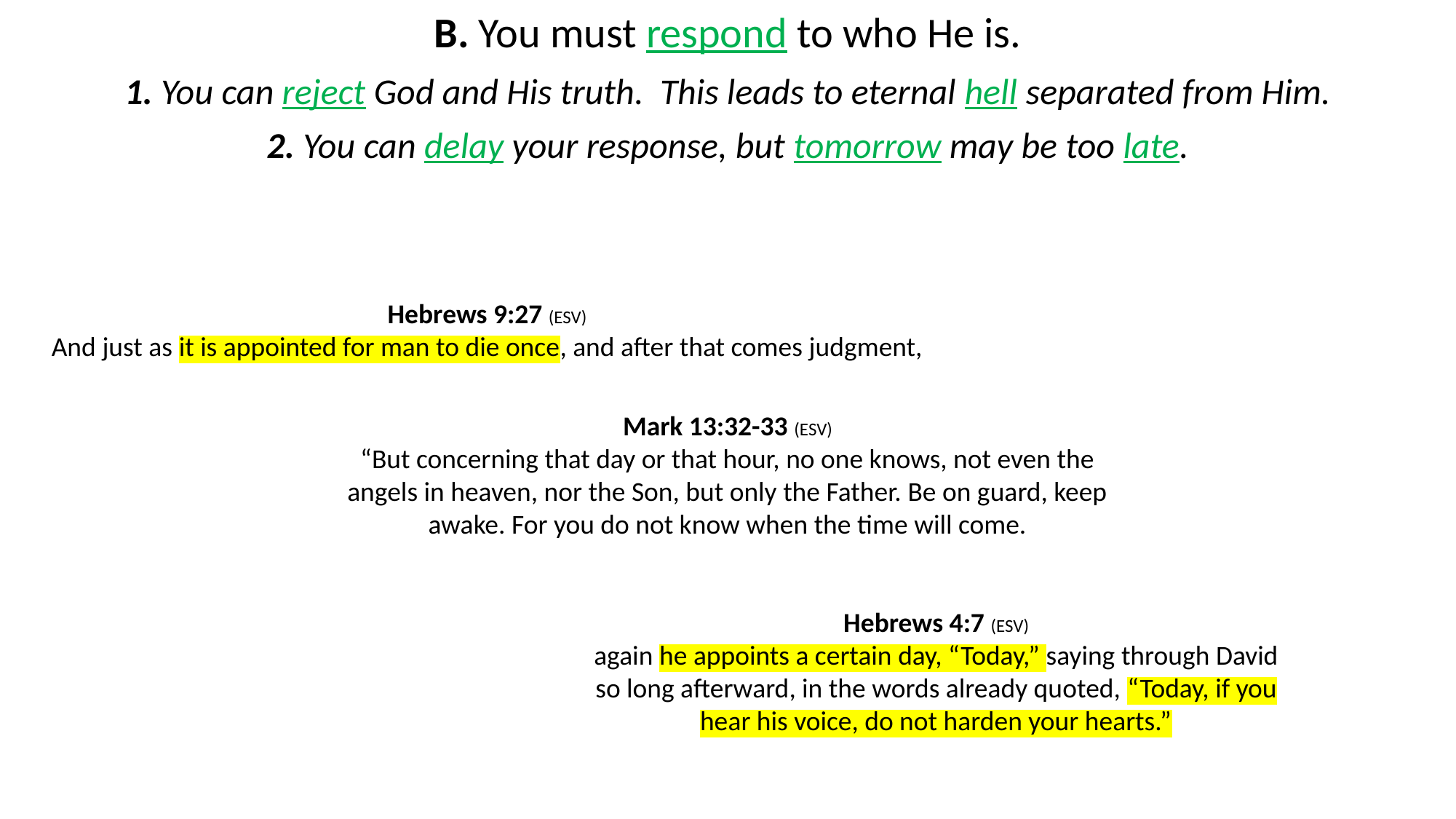

B. You must respond to who He is.
1. You can reject God and His truth.  This leads to eternal hell separated from Him.
2. You can delay your response, but tomorrow may be too late.
Hebrews 9:27 (ESV)
And just as it is appointed for man to die once, and after that comes judgment,
Mark 13:32-33 (ESV)
“But concerning that day or that hour, no one knows, not even the angels in heaven, nor the Son, but only the Father. Be on guard, keep awake. For you do not know when the time will come.
Hebrews 4:7 (ESV)
again he appoints a certain day, “Today,” saying through David so long afterward, in the words already quoted, “Today, if you hear his voice, do not harden your hearts.”